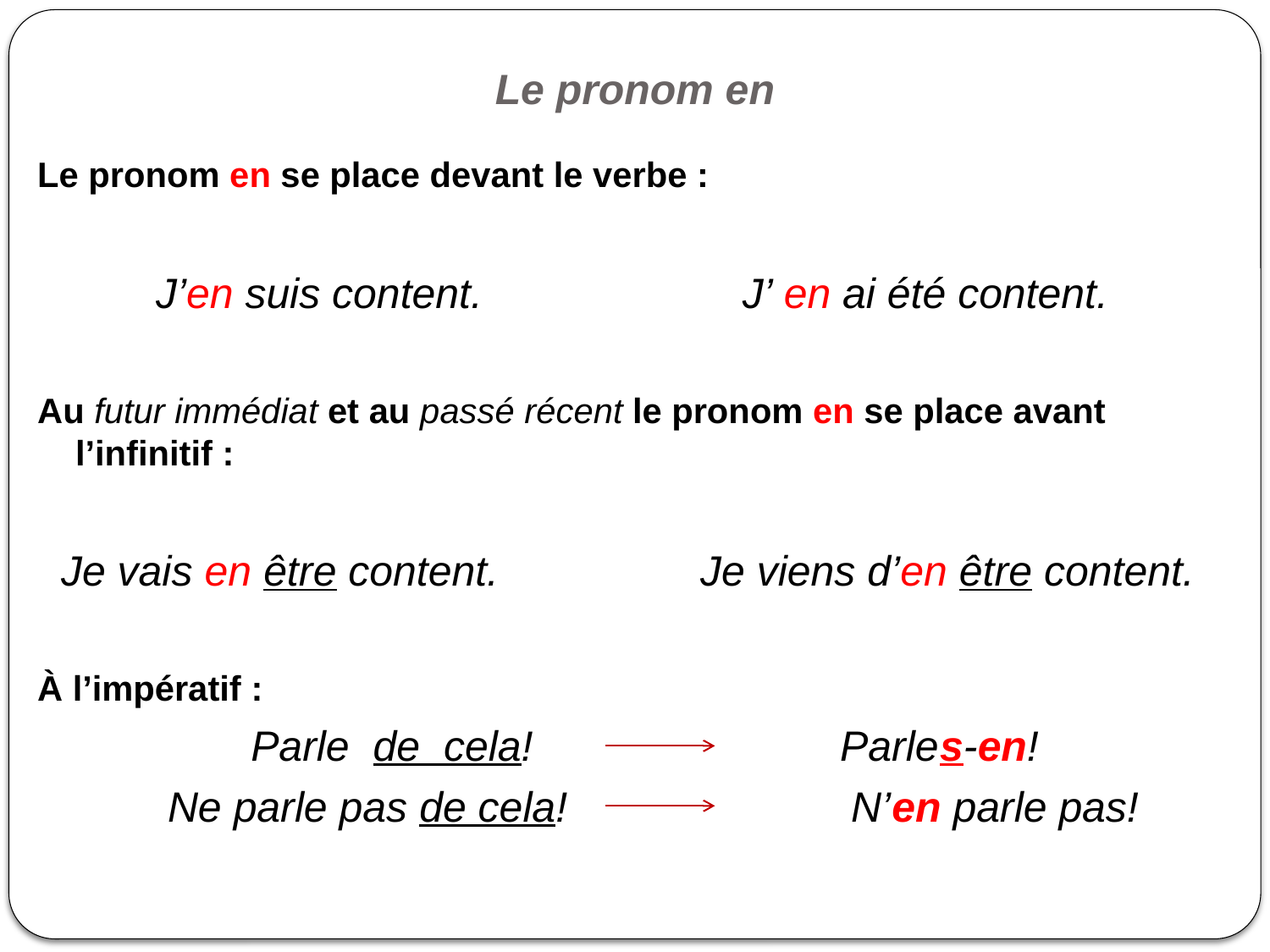

# Le pronom en
Le pronom en se place devant le verbe :

          J’en suis content.                      J’ en ai été content.

Au futur immédiat et au passé récent le pronom en se place avant l’infinitif :

  Je vais en être content.                 Je viens d’en être content.

À l’impératif :
                  Parle  de  cela!                          Parles-en!
           Ne parle pas de cela!                        N’en parle pas!